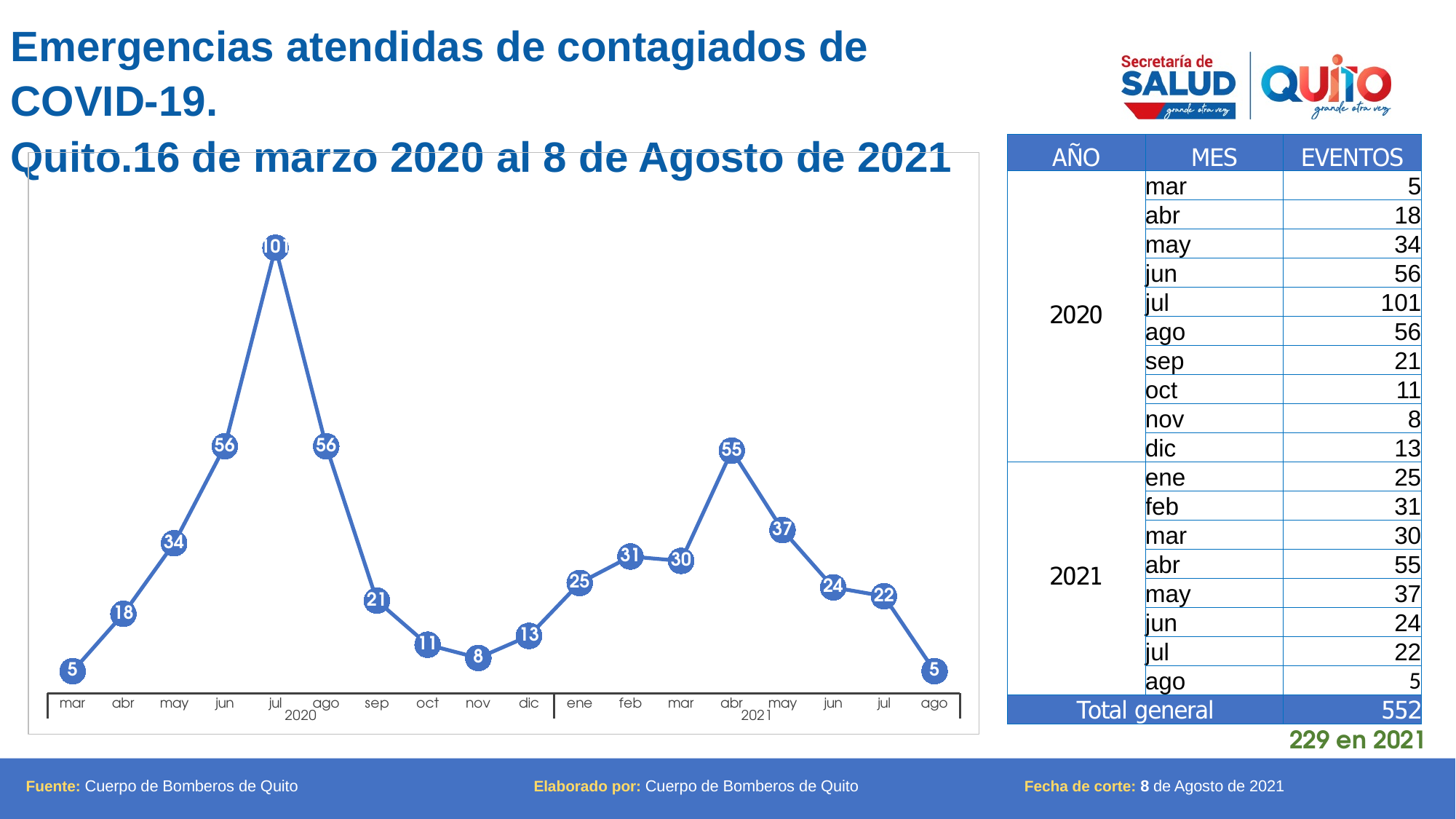

Emergencias atendidas de contagiados de COVID-19.
Quito.16 de marzo 2020 al 8 de Agosto de 2021
| AÑO | MES | EVENTOS |
| --- | --- | --- |
| 2020 | mar | 5 |
|  | abr | 18 |
|  | may | 34 |
|  | jun | 56 |
|  | jul | 101 |
|  | ago | 56 |
|  | sep | 21 |
|  | oct | 11 |
|  | nov | 8 |
|  | dic | 13 |
| 2021 | ene | 25 |
|  | feb | 31 |
|  | mar | 30 |
|  | abr | 55 |
|  | may | 37 |
|  | jun | 24 |
|  | jul | 22 |
|  | ago | 5 |
| Total general |  | 552 |

### Chart

| Category |  |
|---|---|
| mar | 5.0 |
| abr | 18.0 |
| may | 34.0 |
| jun | 56.0 |
| jul | 101.0 |
| ago | 56.0 |
| sep | 21.0 |
| oct | 11.0 |
| nov | 8.0 |
| dic | 13.0 |
| ene | 25.0 |
| feb | 31.0 |
| mar | 30.0 |
| abr | 55.0 |
| may | 37.0 |
| jun | 24.0 |
| jul | 22.0 |
| ago | 5.0 |
229 en 2021
Fuente: Cuerpo de Bomberos de Quito
Fecha de corte: 8 de Agosto de 2021
Elaborado por: Cuerpo de Bomberos de Quito